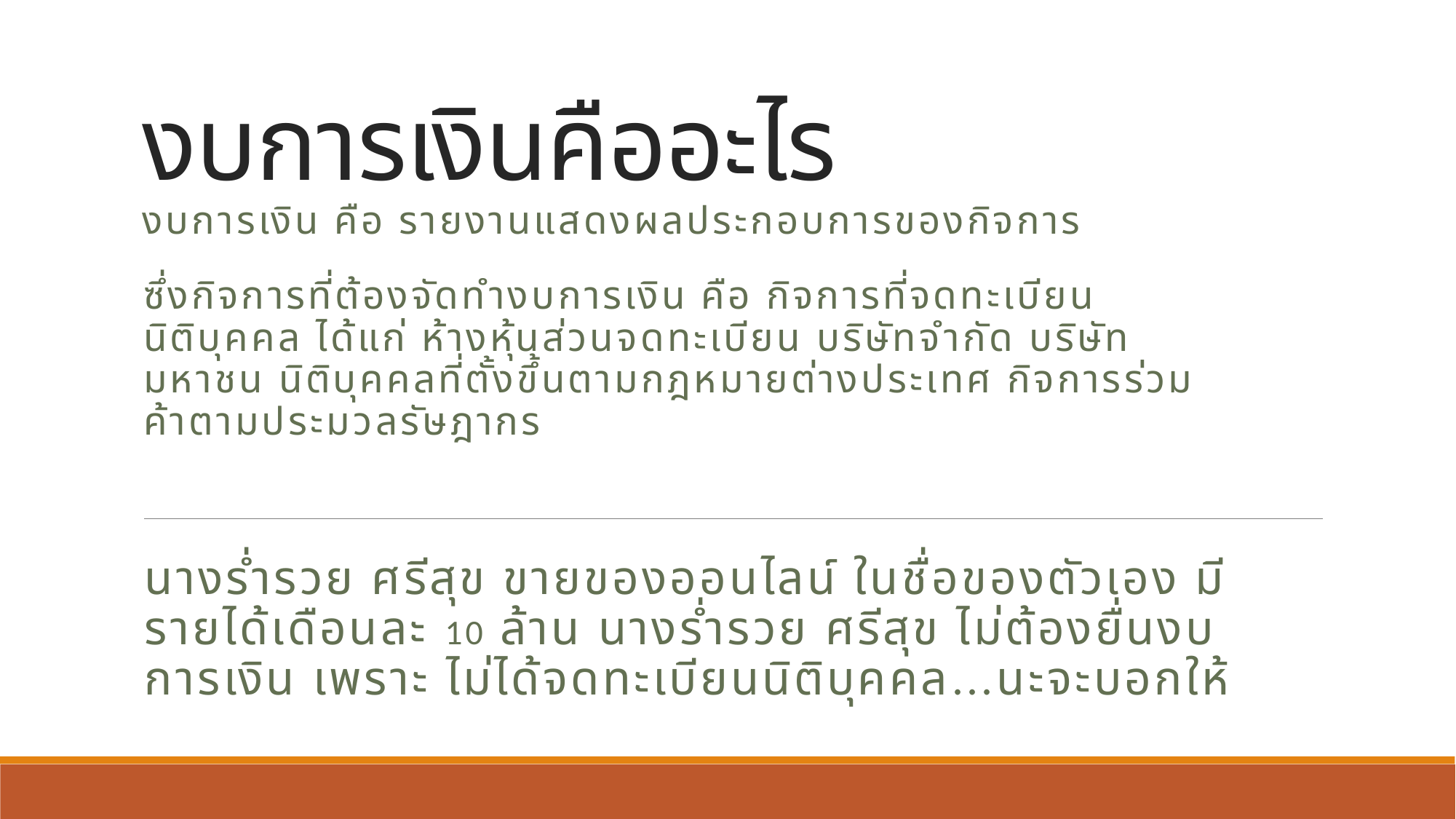

# งบการเงินคืออะไร
งบการเงิน คือ รายงานแสดงผลประกอบการของกิจการ

ซึ่งกิจการที่ต้องจัดทำงบการเงิน คือ กิจการที่จดทะเบียนนิติบุคคล ได้แก่ ห้างหุ้นส่วนจดทะเบียน บริษัทจำกัด บริษัทมหาชน นิติบุคคลที่ตั้งขึ้นตามกฎหมายต่างประเทศ กิจการร่วมค้าตามประมวลรัษฎากร

นางร่ำรวย ศรีสุข ขายของออนไลน์ ในชื่อของตัวเอง มีรายได้เดือนละ 10 ล้าน นางร่ำรวย ศรีสุข ไม่ต้องยื่นงบการเงิน เพราะ ไม่ได้จดทะเบียนนิติบุคคล...นะจะบอกให้